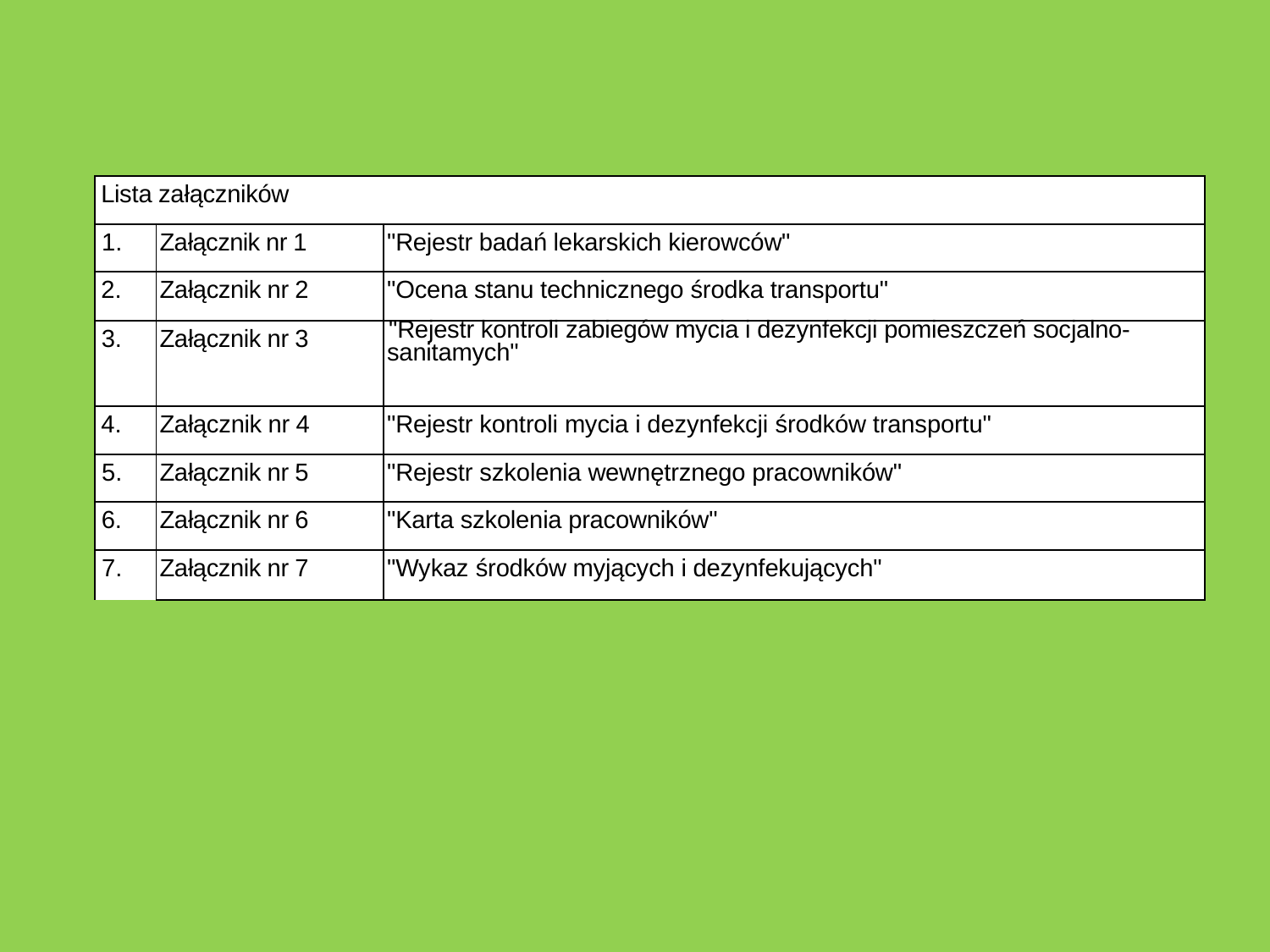

| Lista załączników |  |  |
| --- | --- | --- |
| 1. | Załącznik nr 1 | "Rejestr badań lekarskich kierowców" |
| 2. | Załącznik nr 2 | "Ocena stanu technicznego środka transportu" |
| 3. | Załącznik nr 3 | "Rejestr kontroli zabiegów mycia i dezynfekcji pomieszczeń socjalno-sanitamych" |
| 4. | Załącznik nr 4 | "Rejestr kontroli mycia i dezynfekcji środków transportu" |
| 5. | Załącznik nr 5 | "Rejestr szkolenia wewnętrznego pracowników" |
| 6. | Załącznik nr 6 | "Karta szkolenia pracowników" |
| 7. | Załącznik nr 7 | "Wykaz środków myjących i dezynfekujących" |